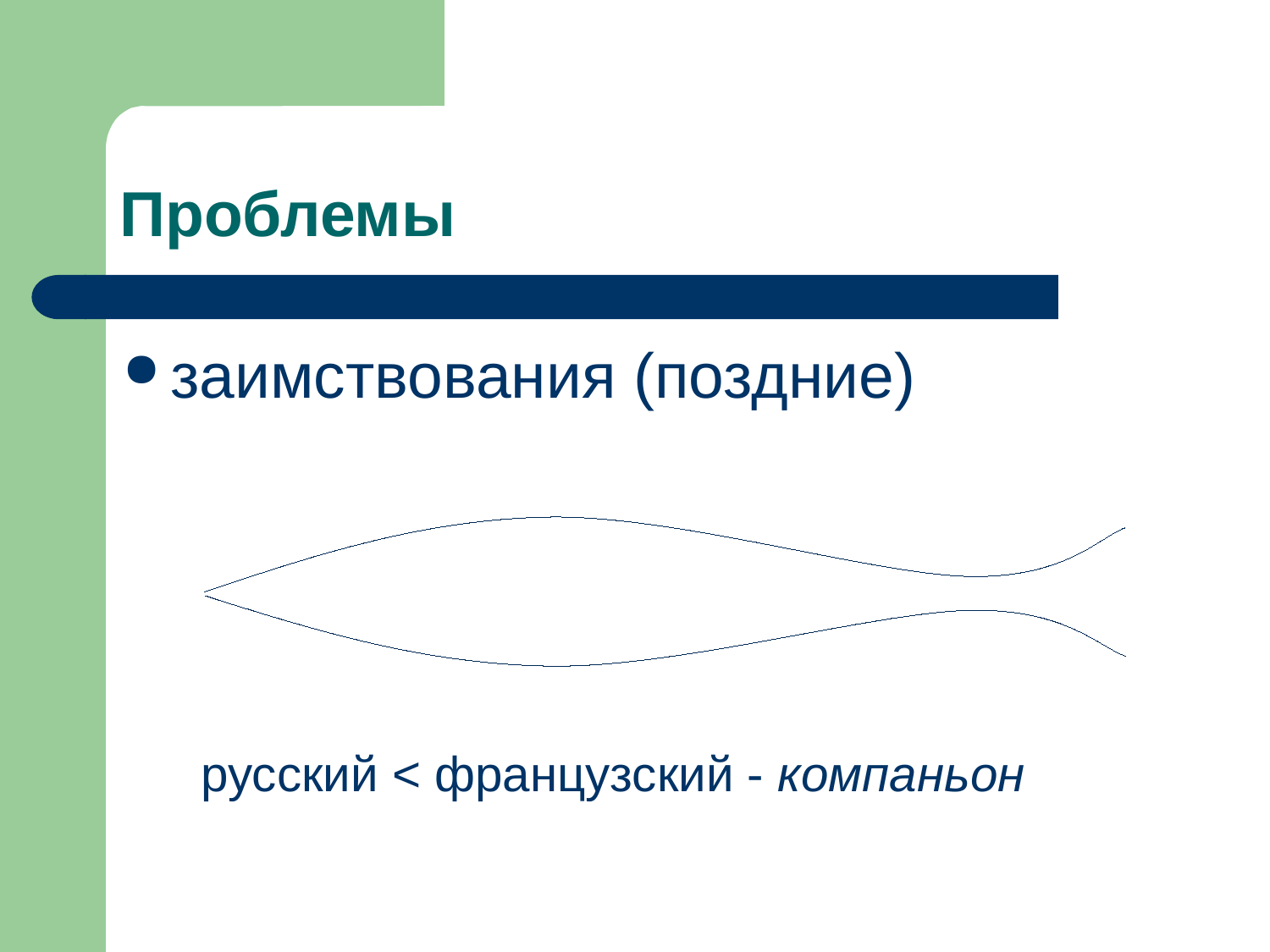

Проблемы
заимствования (поздние)

русский < французский - компаньон